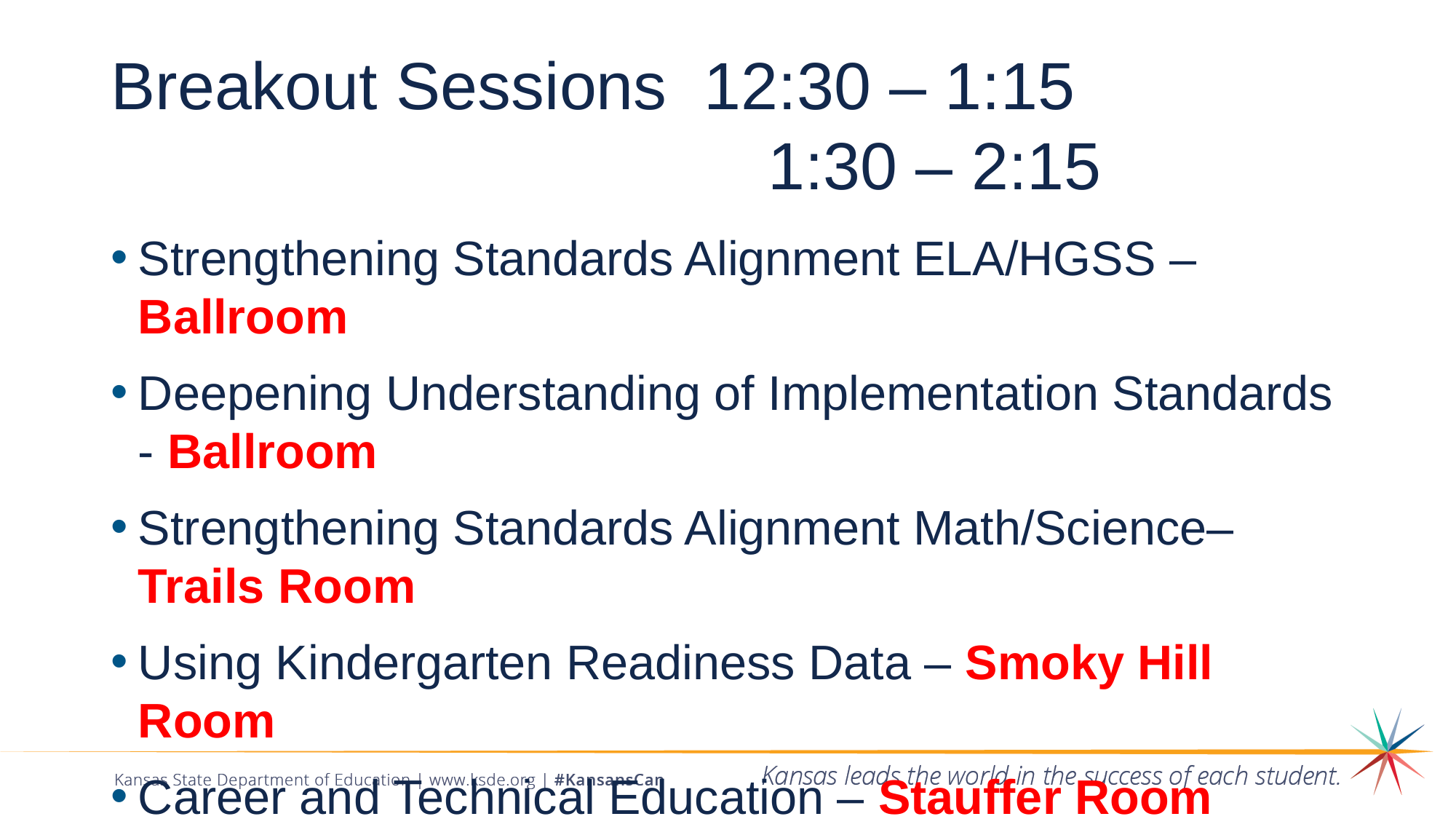

# Breakout Sessions  12:30 – 1:15 1:30 – 2:15
Strengthening Standards Alignment ELA/HGSS – Ballroom
Deepening Understanding of Implementation Standards - Ballroom
Strengthening Standards Alignment Math/Science– Trails Room
Using Kindergarten Readiness Data – Smoky Hill Room
Career and Technical Education – Stauffer Room